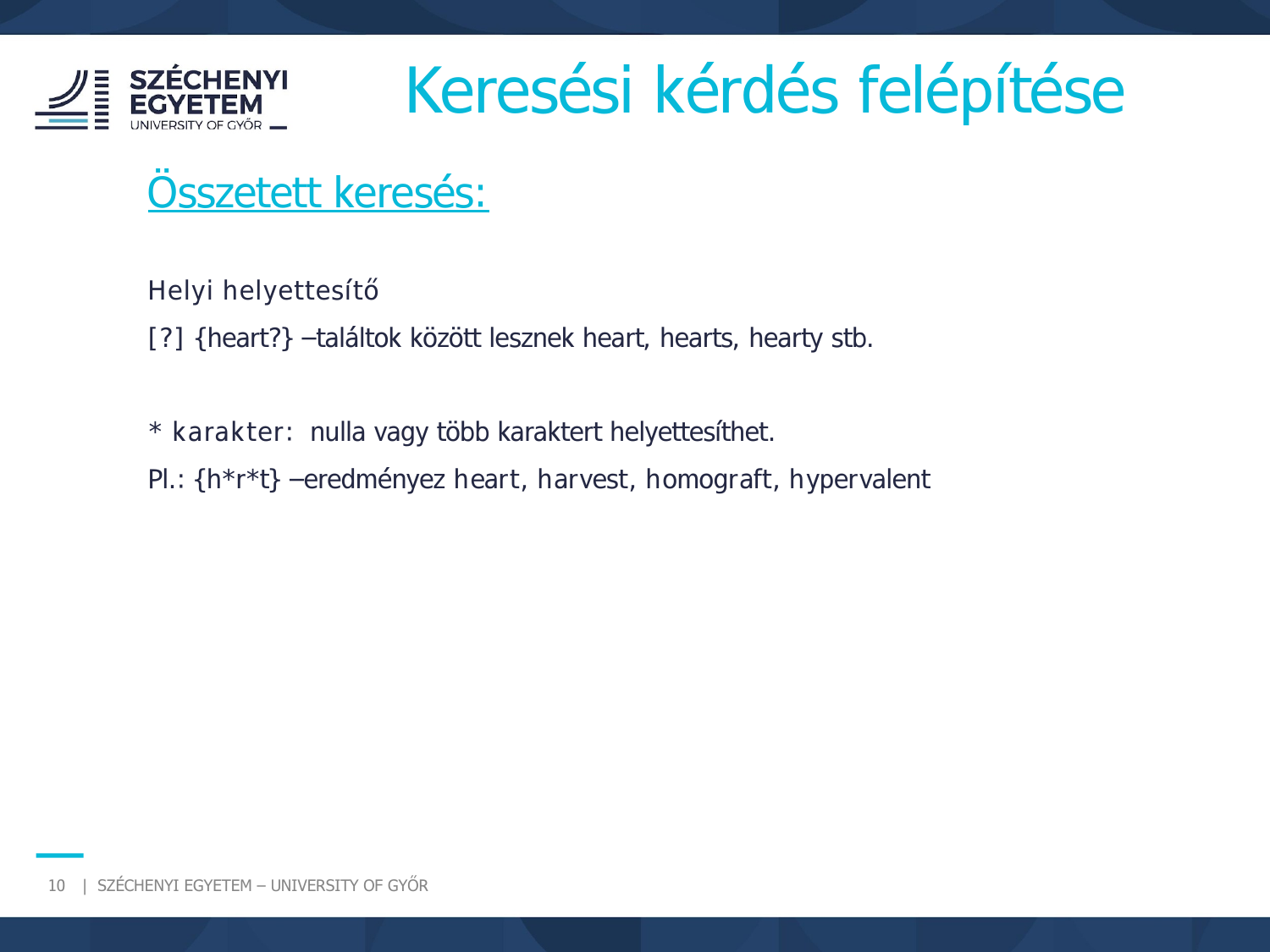

Keresési kérdés felépítése
Összetett keresés:

Helyi helyettesítő
[?] {heart?} –találtok között lesznek heart, hearts, hearty stb.

* karakter:  nulla vagy több karaktert helyettesíthet.
Pl.: {h*r*t} –eredményez heart, harvest, homograft, hypervalent